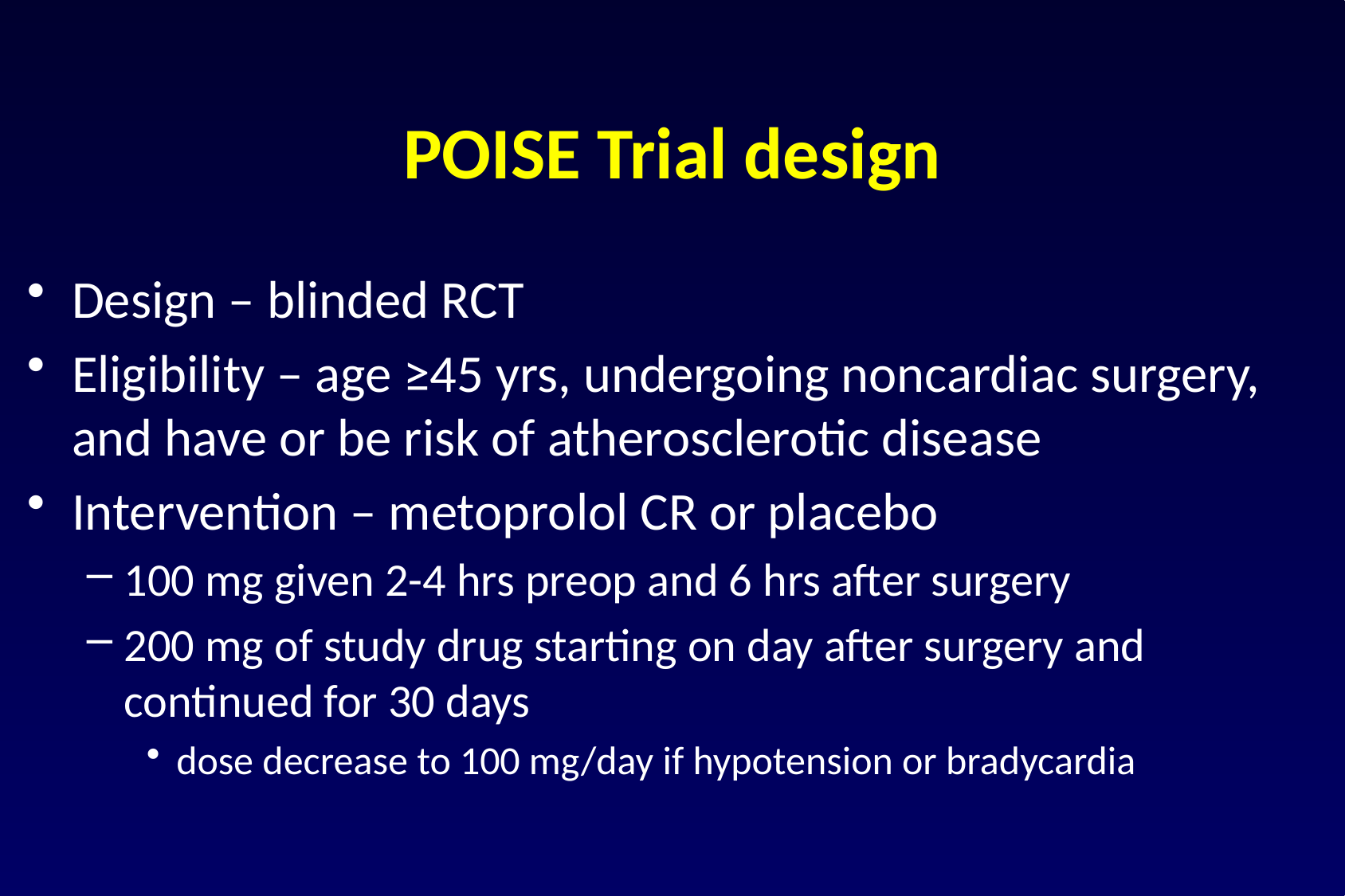

# POISE Trial design
Design – blinded RCT
Eligibility – age ≥45 yrs, undergoing noncardiac surgery, and have or be risk of atherosclerotic disease
Intervention – metoprolol CR or placebo
100 mg given 2-4 hrs preop and 6 hrs after surgery
200 mg of study drug starting on day after surgery and continued for 30 days
dose decrease to 100 mg/day if hypotension or bradycardia